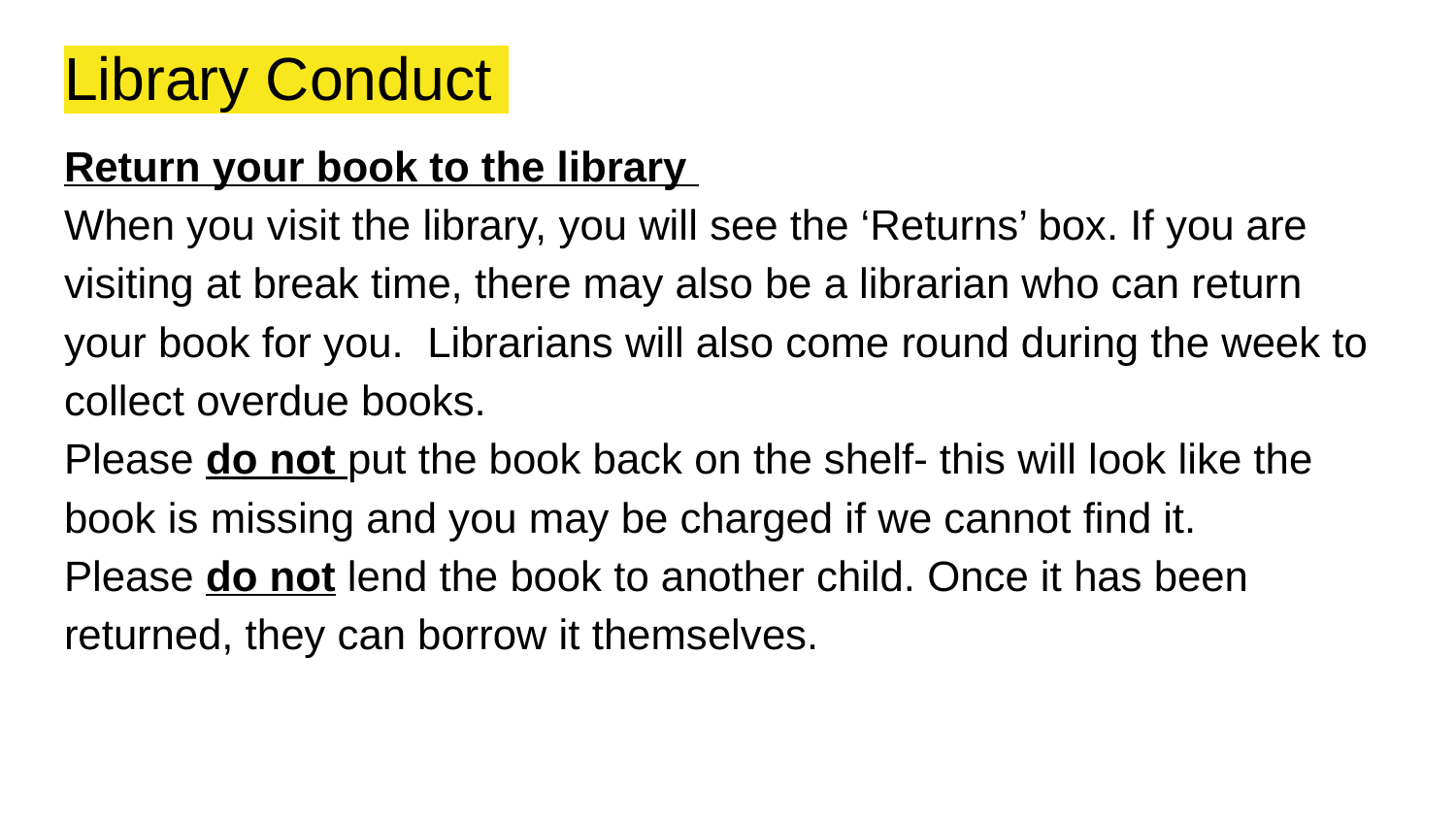

# Library Conduct
Return your book to the library
When you visit the library, you will see the ‘Returns’ box. If you are visiting at break time, there may also be a librarian who can return your book for you.  Librarians will also come round during the week to collect overdue books.
Please do not put the book back on the shelf- this will look like the book is missing and you may be charged if we cannot find it.
Please do not lend the book to another child. Once it has been returned, they can borrow it themselves.